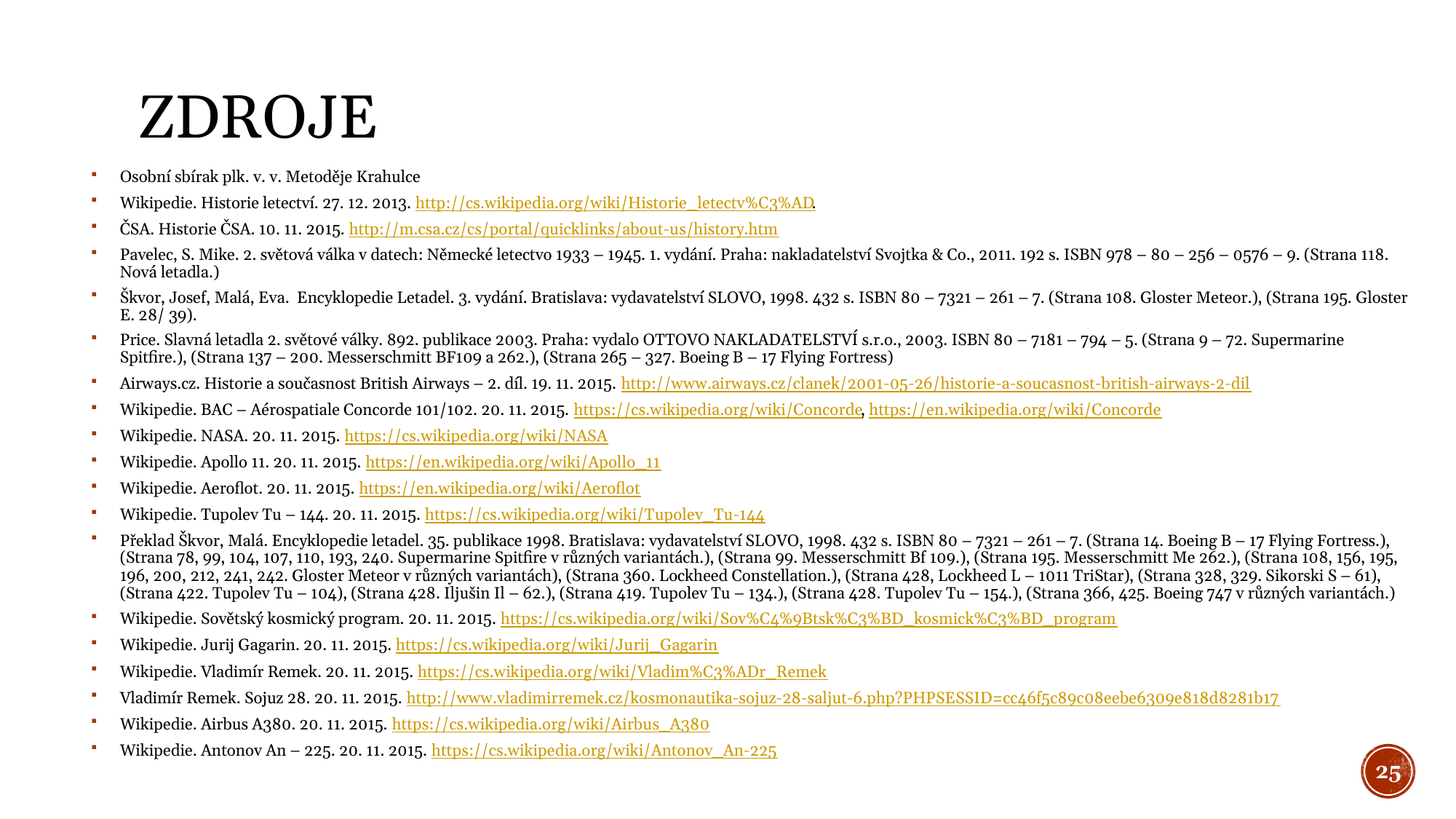

# Zdroje
Osobní sbírak plk. v. v. Metoděje Krahulce
Wikipedie. Historie letectví. 27. 12. 2013. http://cs.wikipedia.org/wiki/Historie_letectv%C3%AD.
ČSA. Historie ČSA. 10. 11. 2015. http://m.csa.cz/cs/portal/quicklinks/about-us/history.htm
Pavelec, S. Mike. 2. světová válka v datech: Německé letectvo 1933 – 1945. 1. vydání. Praha: nakladatelství Svojtka & Co., 2011. 192 s. ISBN 978 – 80 – 256 – 0576 – 9. (Strana 118. Nová letadla.)
Škvor, Josef, Malá, Eva.  Encyklopedie Letadel. 3. vydání. Bratislava: vydavatelství SLOVO, 1998. 432 s. ISBN 80 – 7321 – 261 – 7. (Strana 108. Gloster Meteor.), (Strana 195. Gloster E. 28/ 39).
Price. Slavná letadla 2. světové války. 892. publikace 2003. Praha: vydalo OTTOVO NAKLADATELSTVÍ s.r.o., 2003. ISBN 80 – 7181 – 794 – 5. (Strana 9 – 72. Supermarine Spitfire.), (Strana 137 – 200. Messerschmitt BF109 a 262.), (Strana 265 – 327. Boeing B – 17 Flying Fortress)
Airways.cz. Historie a současnost British Airways – 2. díl. 19. 11. 2015. http://www.airways.cz/clanek/2001-05-26/historie-a-soucasnost-british-airways-2-dil
Wikipedie. BAC – Aérospatiale Concorde 101/102. 20. 11. 2015. https://cs.wikipedia.org/wiki/Concorde, https://en.wikipedia.org/wiki/Concorde
Wikipedie. NASA. 20. 11. 2015. https://cs.wikipedia.org/wiki/NASA
Wikipedie. Apollo 11. 20. 11. 2015. https://en.wikipedia.org/wiki/Apollo_11
Wikipedie. Aeroflot. 20. 11. 2015. https://en.wikipedia.org/wiki/Aeroflot
Wikipedie. Tupolev Tu – 144. 20. 11. 2015. https://cs.wikipedia.org/wiki/Tupolev_Tu-144
Překlad Škvor, Malá. Encyklopedie letadel. 35. publikace 1998. Bratislava: vydavatelství SLOVO, 1998. 432 s. ISBN 80 – 7321 – 261 – 7. (Strana 14. Boeing B – 17 Flying Fortress.), (Strana 78, 99, 104, 107, 110, 193, 240. Supermarine Spitfire v různých variantách.), (Strana 99. Messerschmitt Bf 109.), (Strana 195. Messerschmitt Me 262.), (Strana 108, 156, 195, 196, 200, 212, 241, 242. Gloster Meteor v různých variantách), (Strana 360. Lockheed Constellation.), (Strana 428, Lockheed L – 1011 TriStar), (Strana 328, 329. Sikorski S – 61), (Strana 422. Tupolev Tu – 104), (Strana 428. Iljušin Il – 62.), (Strana 419. Tupolev Tu – 134.), (Strana 428. Tupolev Tu – 154.), (Strana 366, 425. Boeing 747 v různých variantách.)
Wikipedie. Sovětský kosmický program. 20. 11. 2015. https://cs.wikipedia.org/wiki/Sov%C4%9Btsk%C3%BD_kosmick%C3%BD_program
Wikipedie. Jurij Gagarin. 20. 11. 2015. https://cs.wikipedia.org/wiki/Jurij_Gagarin
Wikipedie. Vladimír Remek. 20. 11. 2015. https://cs.wikipedia.org/wiki/Vladim%C3%ADr_Remek
Vladimír Remek. Sojuz 28. 20. 11. 2015. http://www.vladimirremek.cz/kosmonautika-sojuz-28-saljut-6.php?PHPSESSID=cc46f5c89c08eebe6309e818d8281b17
Wikipedie. Airbus A380. 20. 11. 2015. https://cs.wikipedia.org/wiki/Airbus_A380
Wikipedie. Antonov An – 225. 20. 11. 2015. https://cs.wikipedia.org/wiki/Antonov_An-225

25